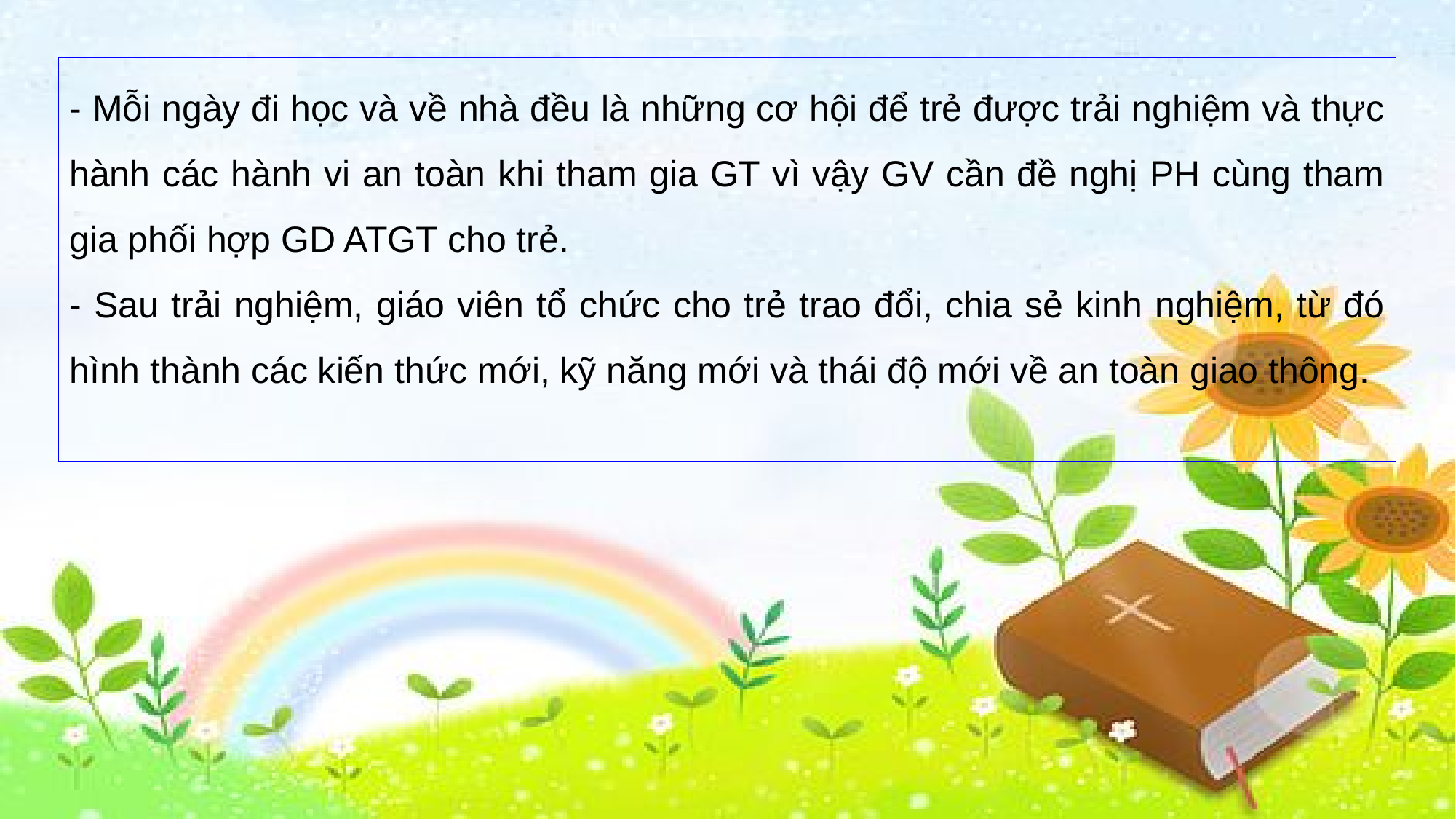

- Mỗi ngày đi học và về nhà đều là những cơ hội để trẻ được trải nghiệm và thực hành các hành vi an toàn khi tham gia GT vì vậy GV cần đề nghị PH cùng tham gia phối hợp GD ATGT cho trẻ.
- Sau trải nghiệm, giáo viên tổ chức cho trẻ trao đổi, chia sẻ kinh nghiệm, từ đó hình thành các kiến thức mới, kỹ năng mới và thái độ mới về an toàn giao thông.